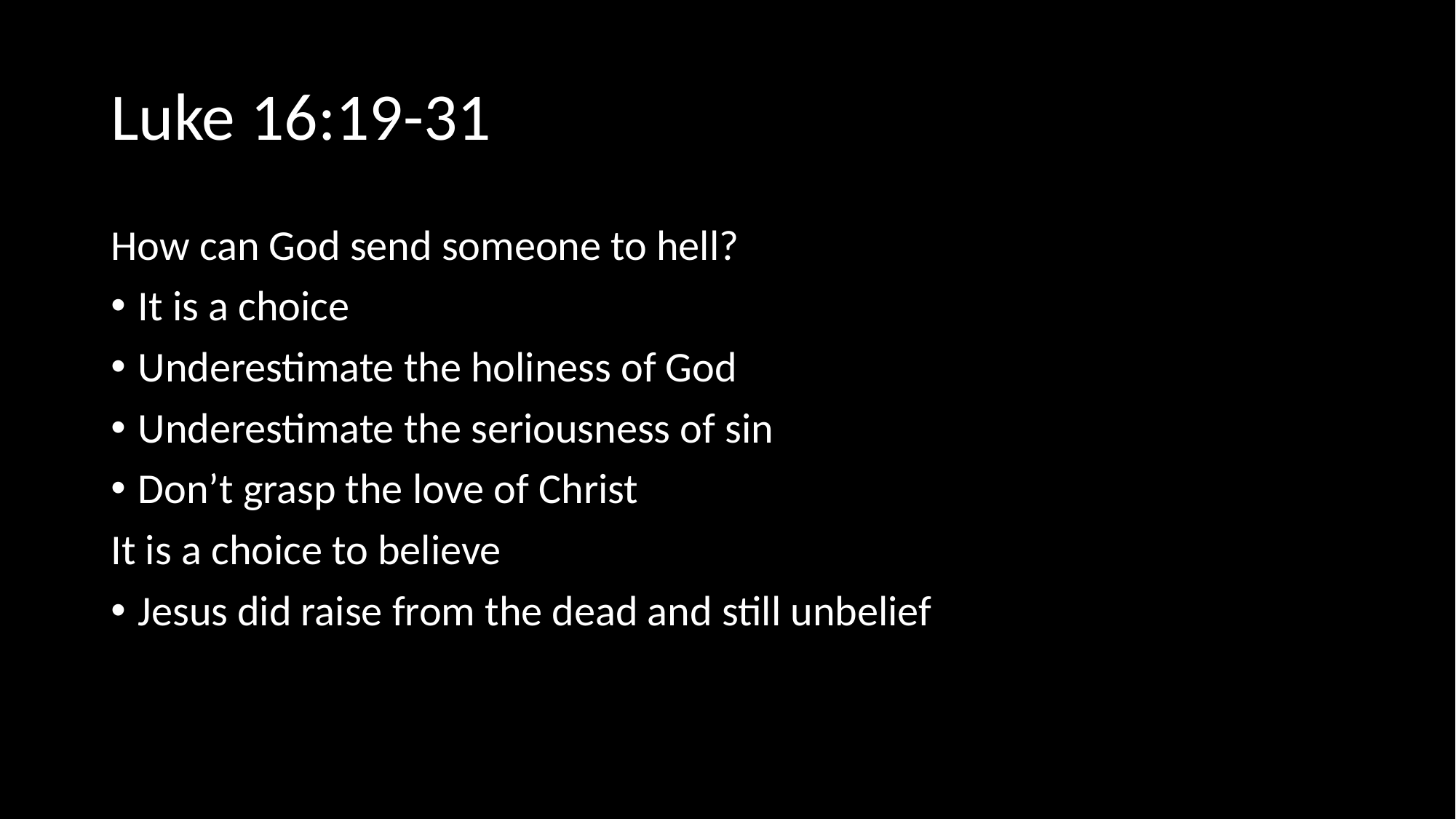

# Luke 16:19-31
How can God send someone to hell?
It is a choice
Underestimate the holiness of God
Underestimate the seriousness of sin
Don’t grasp the love of Christ
It is a choice to believe
Jesus did raise from the dead and still unbelief